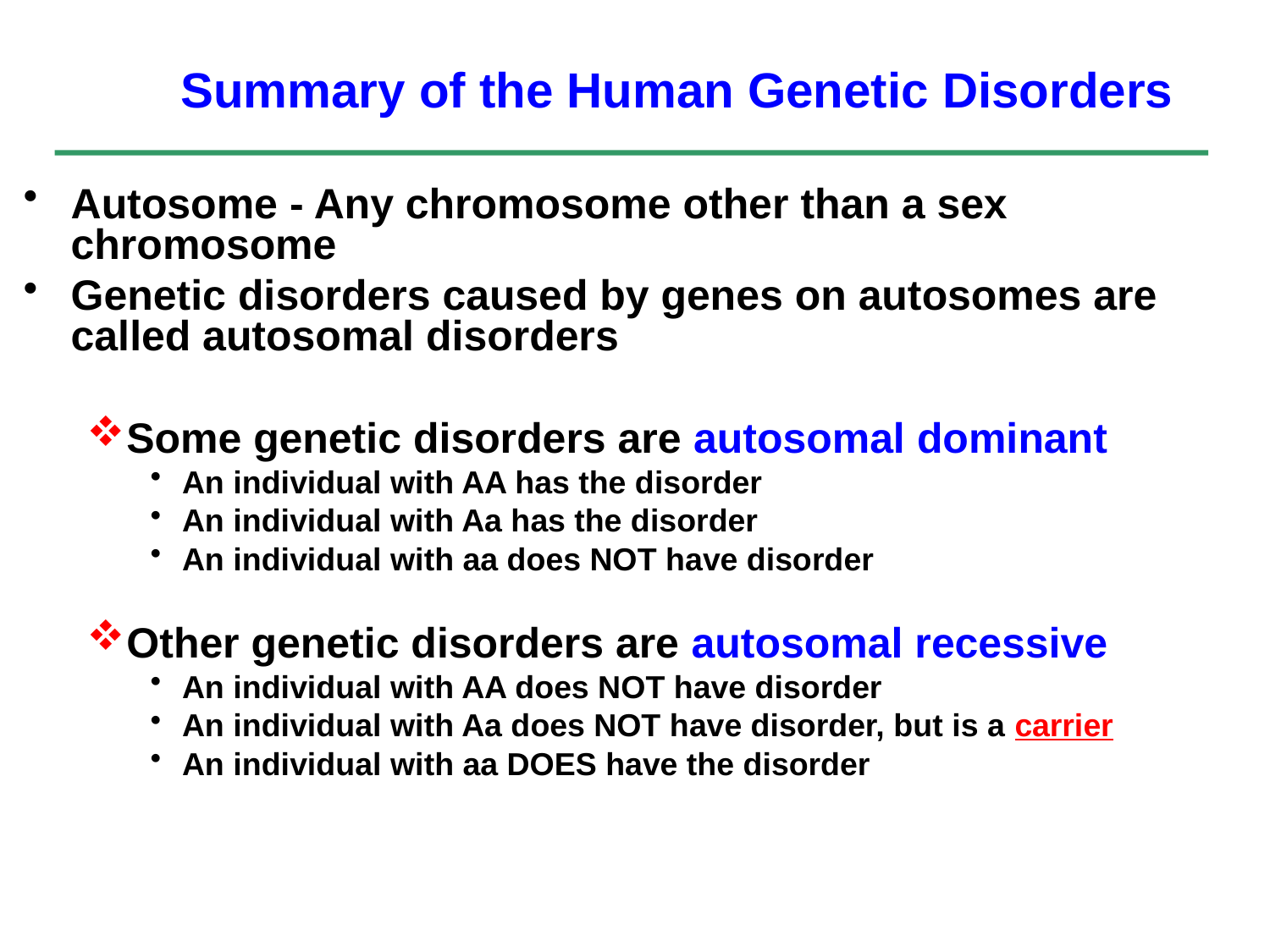

# Summary of the Human Genetic Disorders

Autosome - Any chromosome other than a sex chromosome
Genetic disorders caused by genes on autosomes are called autosomal disorders

Some genetic disorders are autosomal dominant
An individual with AA has the disorder
An individual with Aa has the disorder
An individual with aa does NOT have disorder

Other genetic disorders are autosomal recessive
An individual with AA does NOT have disorder
An individual with Aa does NOT have disorder, but is a carrier
An individual with aa DOES have the disorder
16